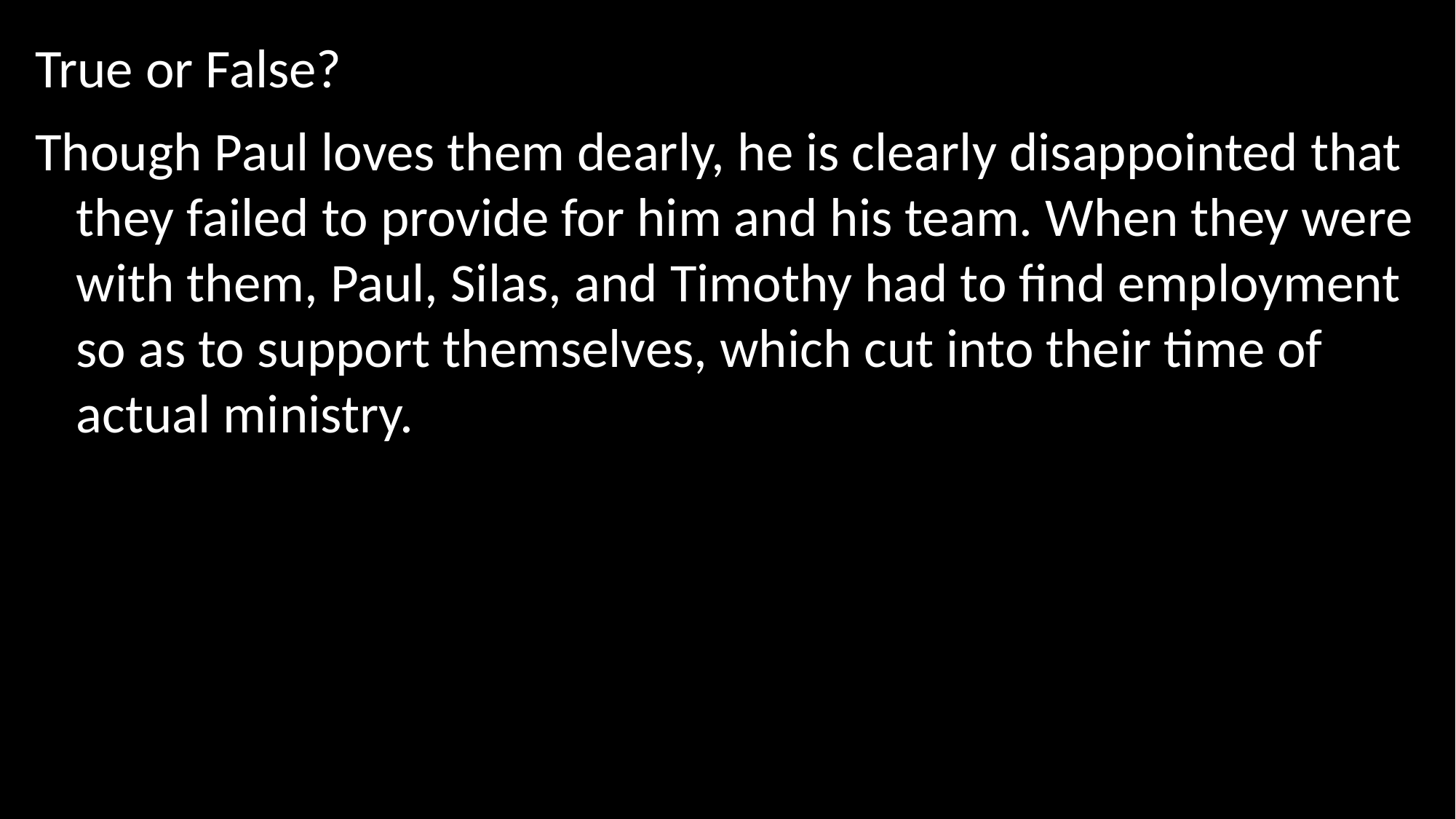

True or False?
Though Paul loves them dearly, he is clearly disappointed that they failed to provide for him and his team. When they were with them, Paul, Silas, and Timothy had to find employment so as to support themselves, which cut into their time of actual ministry.